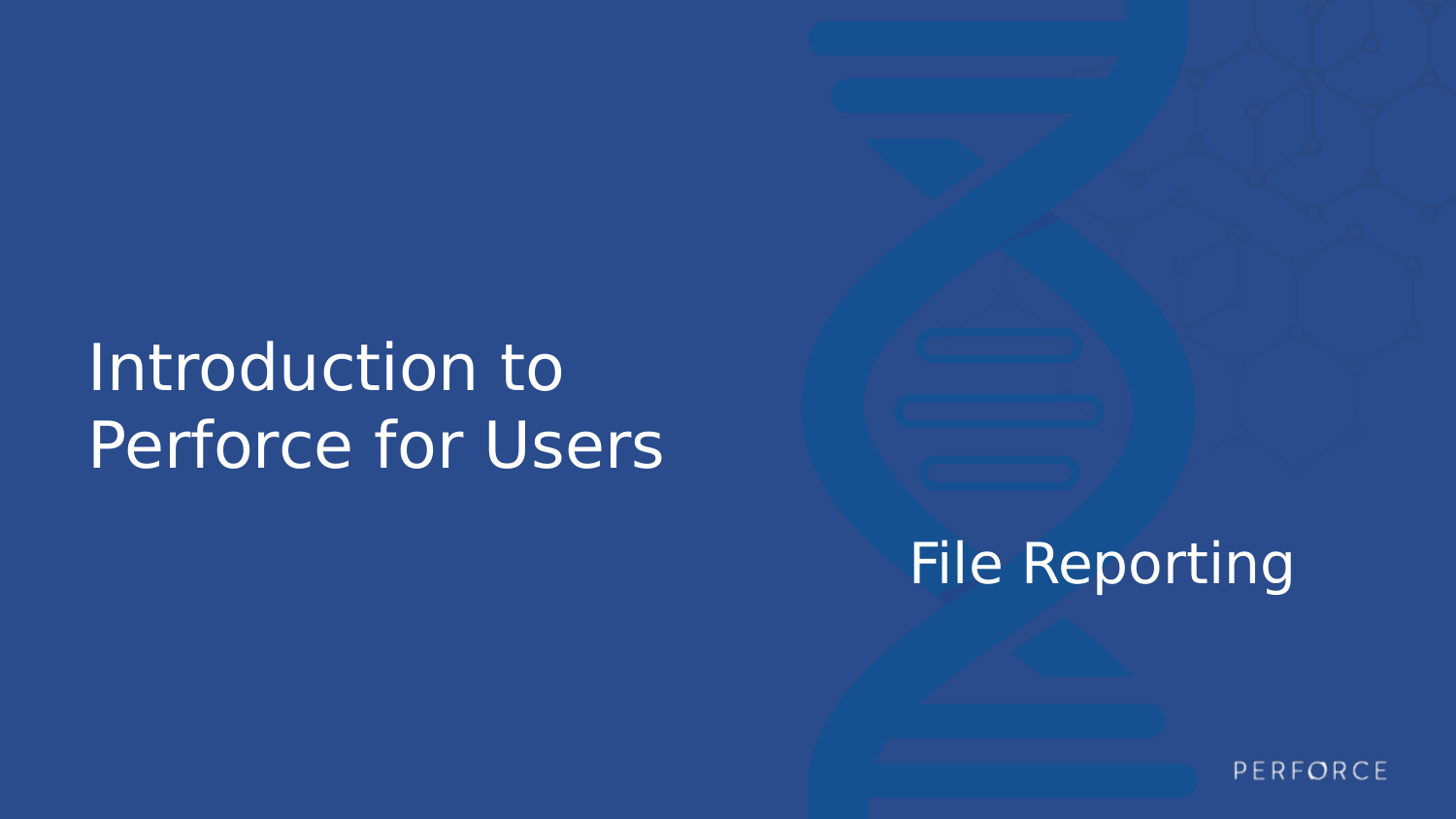

# Introduction to Perforce for Users
File Reporting